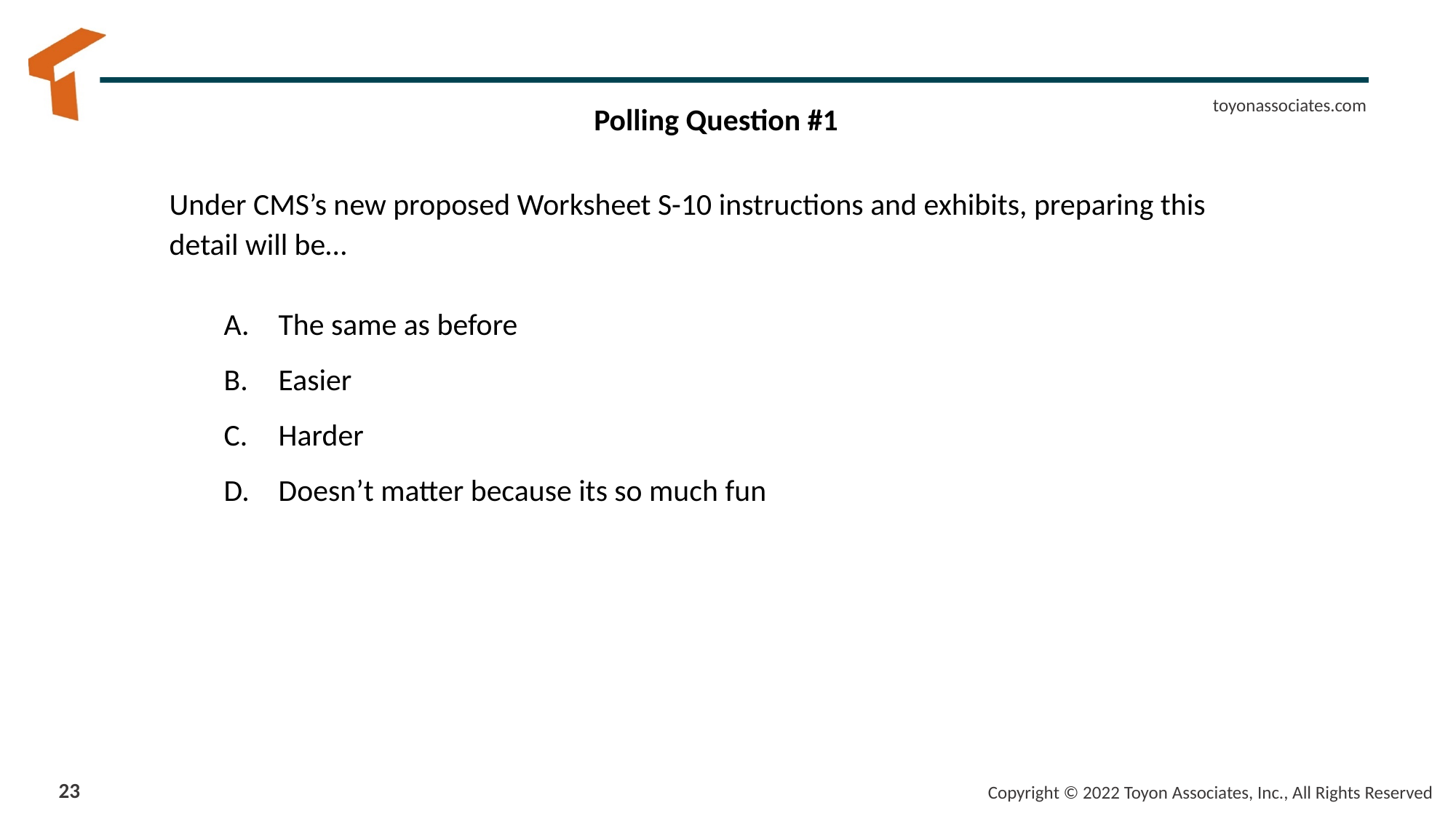

# Polling Question #1
Under CMS’s new proposed Worksheet S-10 instructions and exhibits, preparing this detail will be…

The same as before
Easier
Harder
Doesn’t matter because its so much fun